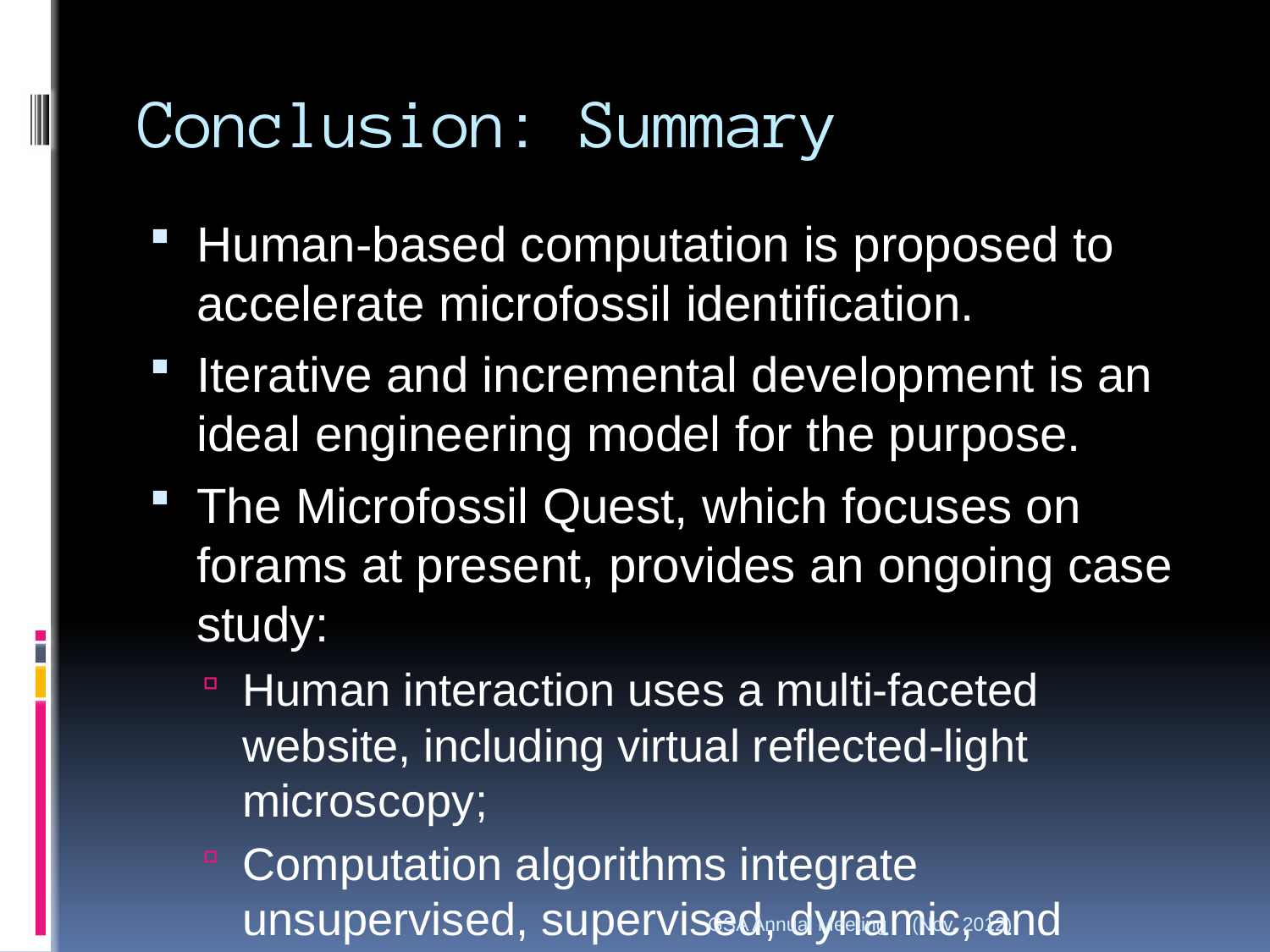

# Conclusion: Summary
Human-based computation is proposed to accelerate microfossil identification.
Iterative and incremental development is an ideal engineering model for the purpose.
The Microfossil Quest, which focuses on forams at present, provides an ongoing case study:
Human interaction uses a multi-faceted website, including virtual reflected-light microscopy;
Computation algorithms integrate unsupervised, supervised, dynamic, and hierarchical learning.
GSA Annual Meeting
(Nov. 2012)